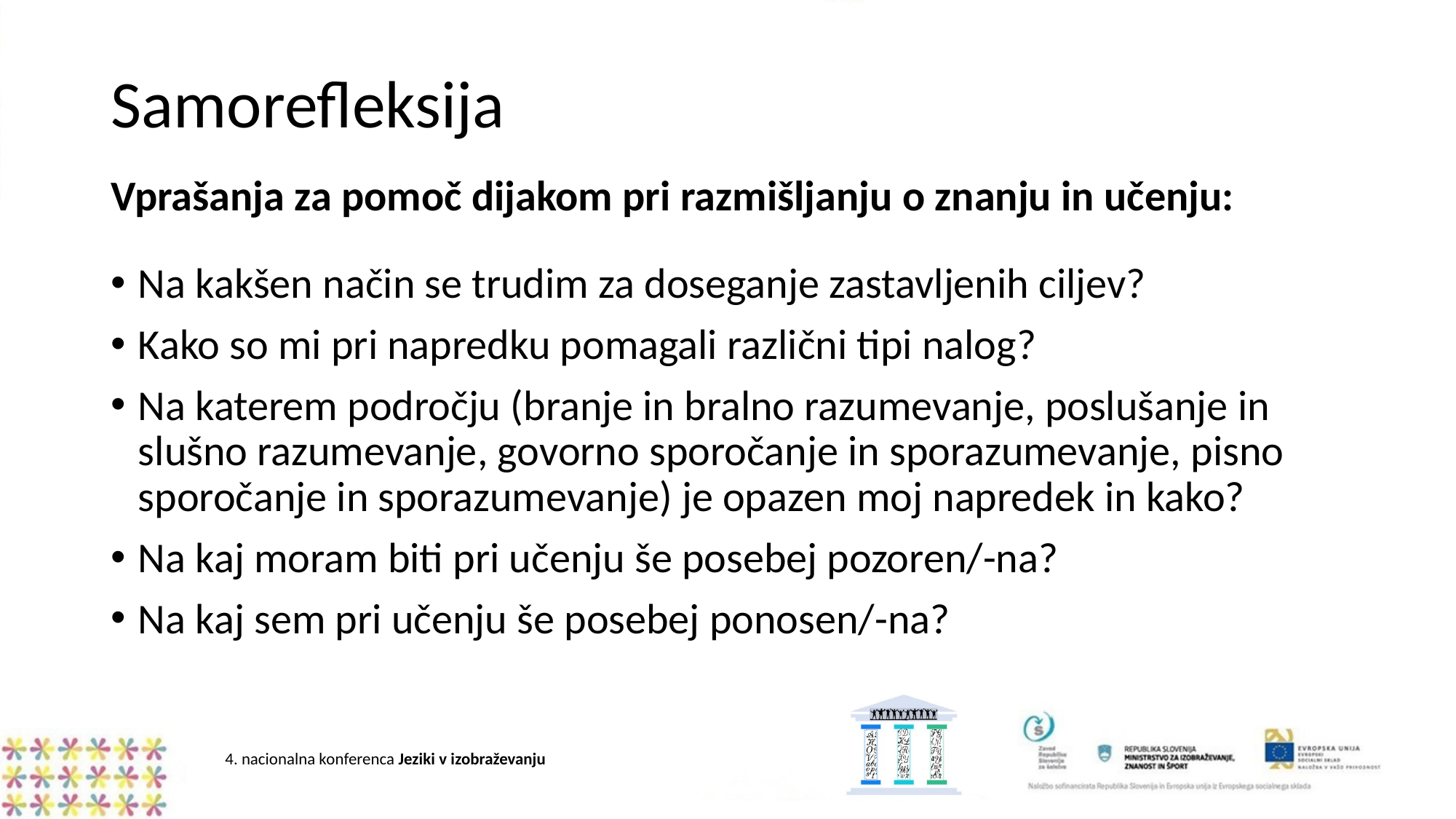

# Samorefleksija
Vprašanja za pomoč dijakom pri razmišljanju o znanju in učenju:

Na kakšen način se trudim za doseganje zastavljenih ciljev?
Kako so mi pri napredku pomagali različni tipi nalog?
Na katerem področju (branje in bralno razumevanje, poslušanje in slušno razumevanje, govorno sporočanje in sporazumevanje, pisno sporočanje in sporazumevanje) je opazen moj napredek in kako?
Na kaj moram biti pri učenju še posebej pozoren/-na?
Na kaj sem pri učenju še posebej ponosen/-na?